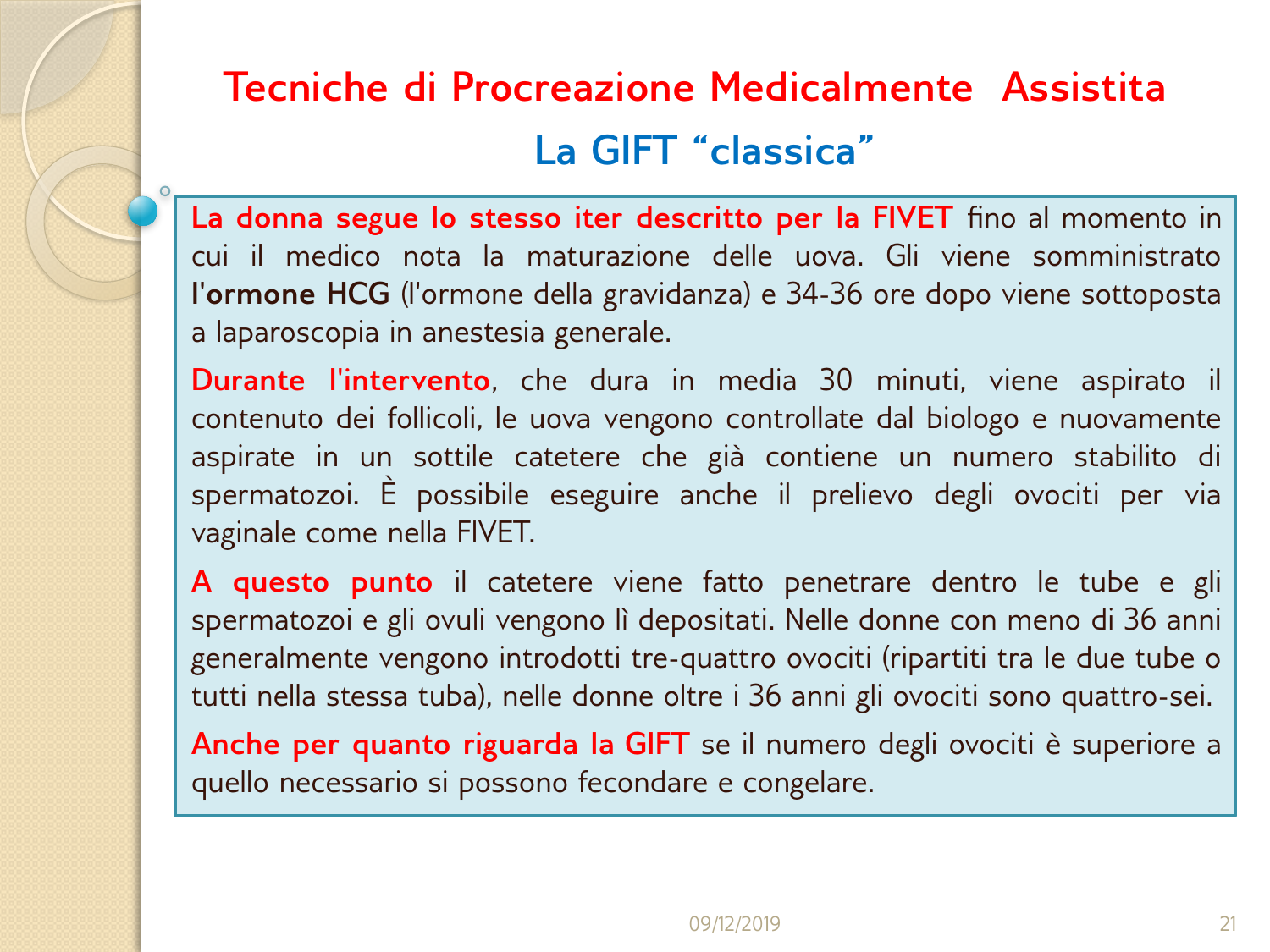

# Tecniche di Procreazione Medicalmente  Assistita
La GIFT “classica”

La donna segue lo stesso iter descritto per la FIVET fino al momento in cui il medico nota la maturazione delle uova. Gli viene somministrato l'ormone HCG (l'ormone della gravidanza) e 34-36 ore dopo viene sottoposta a laparoscopia in anestesia generale.
Durante l'intervento, che dura in media 30 minuti, viene aspirato il contenuto dei follicoli, le uova vengono controllate dal biologo e nuovamente aspirate in un sottile catetere che già contiene un numero stabilito di spermatozoi. È possibile eseguire anche il prelievo degli ovociti per via vaginale come nella FIVET.
A questo punto il catetere viene fatto penetrare dentro le tube e gli spermatozoi e gli ovuli vengono lì depositati. Nelle donne con meno di 36 anni generalmente vengono introdotti tre-quattro ovociti (ripartiti tra le due tube o tutti nella stessa tuba), nelle donne oltre i 36 anni gli ovociti sono quattro-sei.
Anche per quanto riguarda la GIFT se il numero degli ovociti è superiore a quello necessario si possono fecondare e congelare.
09/12/2019
21